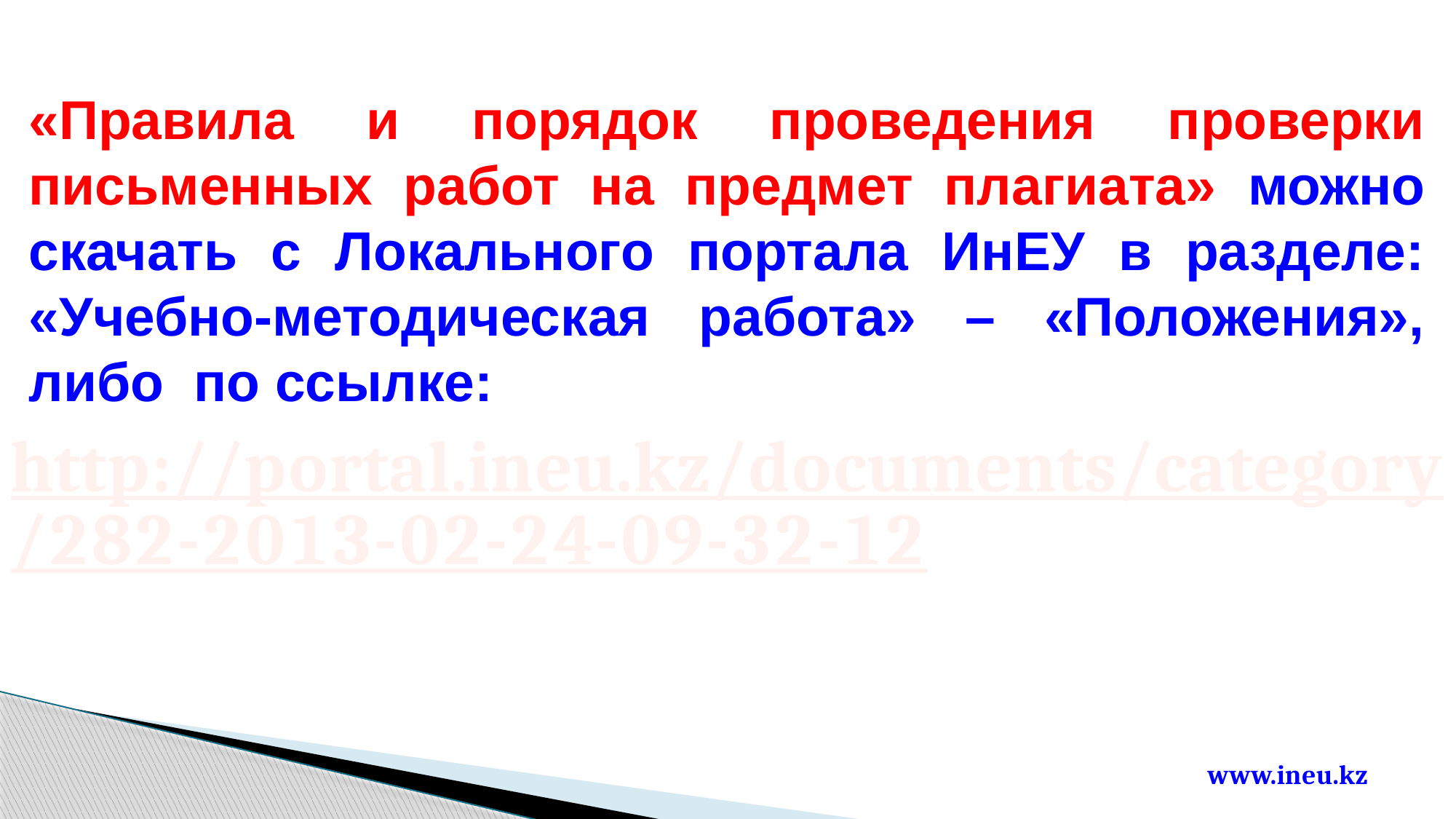

«Правила и порядок проведения проверки письменных работ на предмет плагиата» можно скачать с Локального портала ИнЕУ в разделе: «Учебно-методическая работа» – «Положения», либо  по ссылке:
http://portal.ineu.kz/documents/category/282-2013-02-24-09-32-12
www.ineu.kz